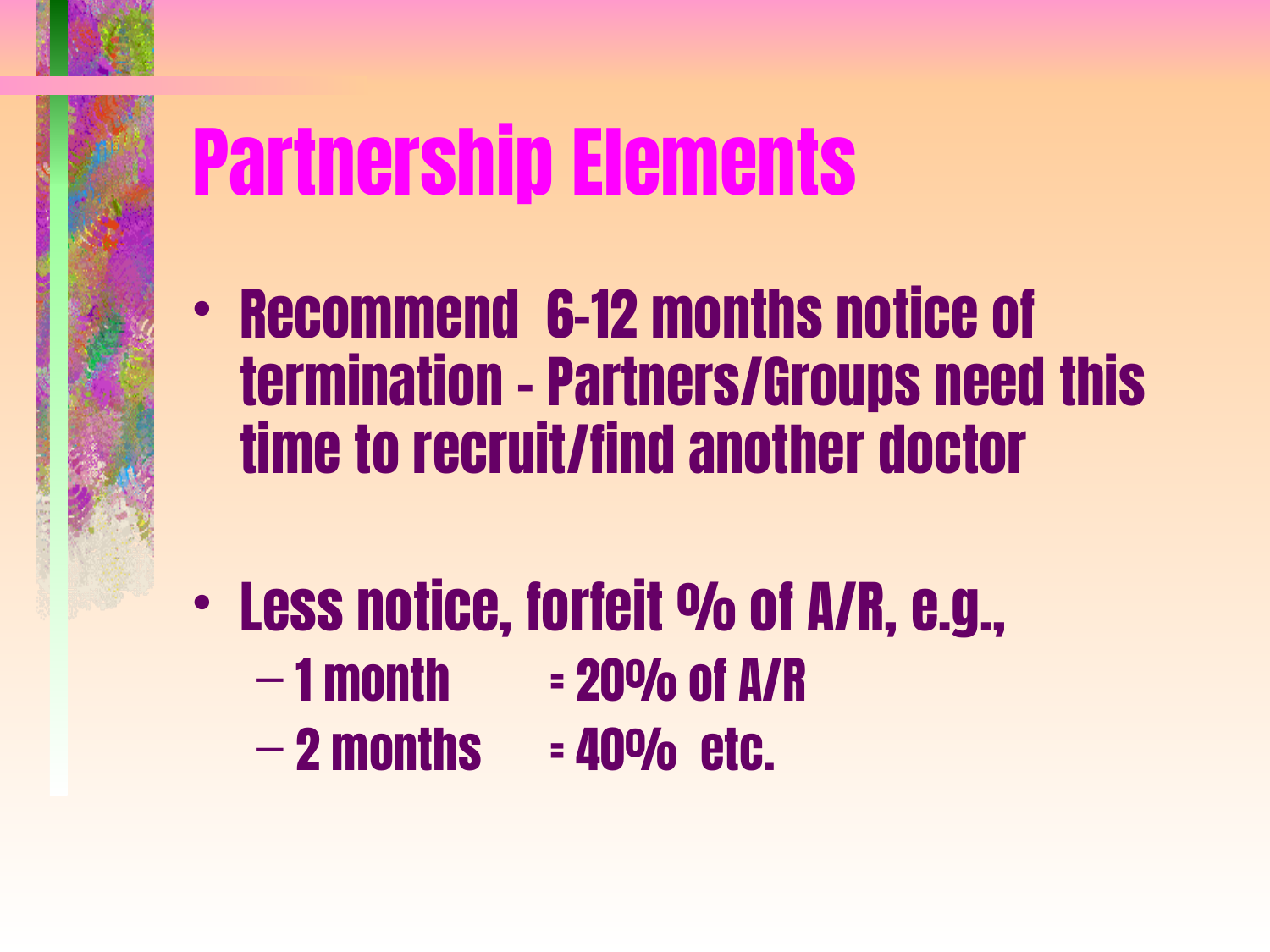

# Partnership Elements
Recommend  6-12 months notice of termination – Partners/Groups need this time to recruit/find another doctor

Less notice, forfeit % of A/R, e.g.,
1 month 	= 20% of A/R
2 months 	= 40%  etc.